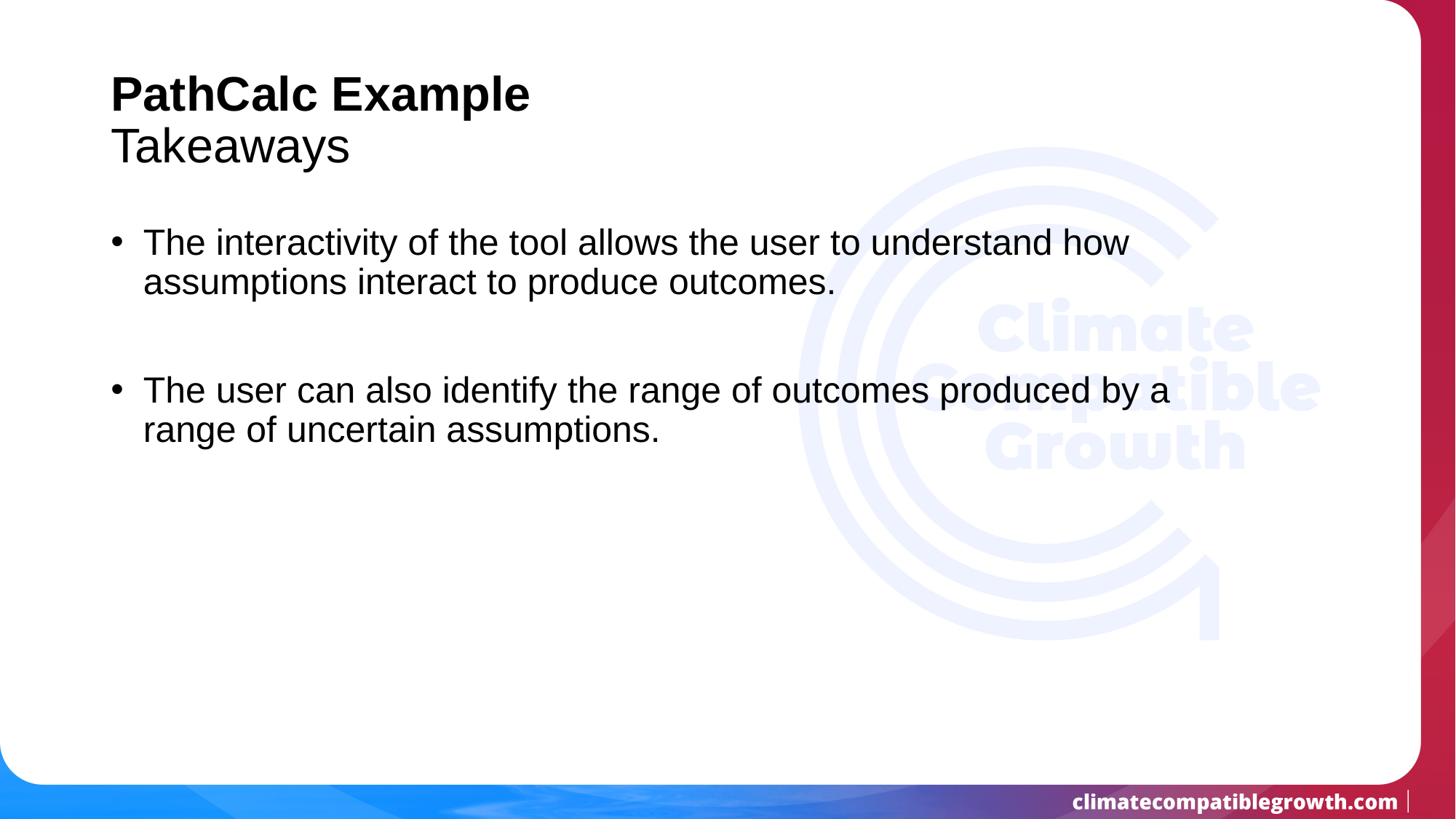

# PathCalc Example Takeaways
The interactivity of the tool allows the user to understand how assumptions interact to produce outcomes.

The user can also identify the range of outcomes produced by a range of uncertain assumptions.